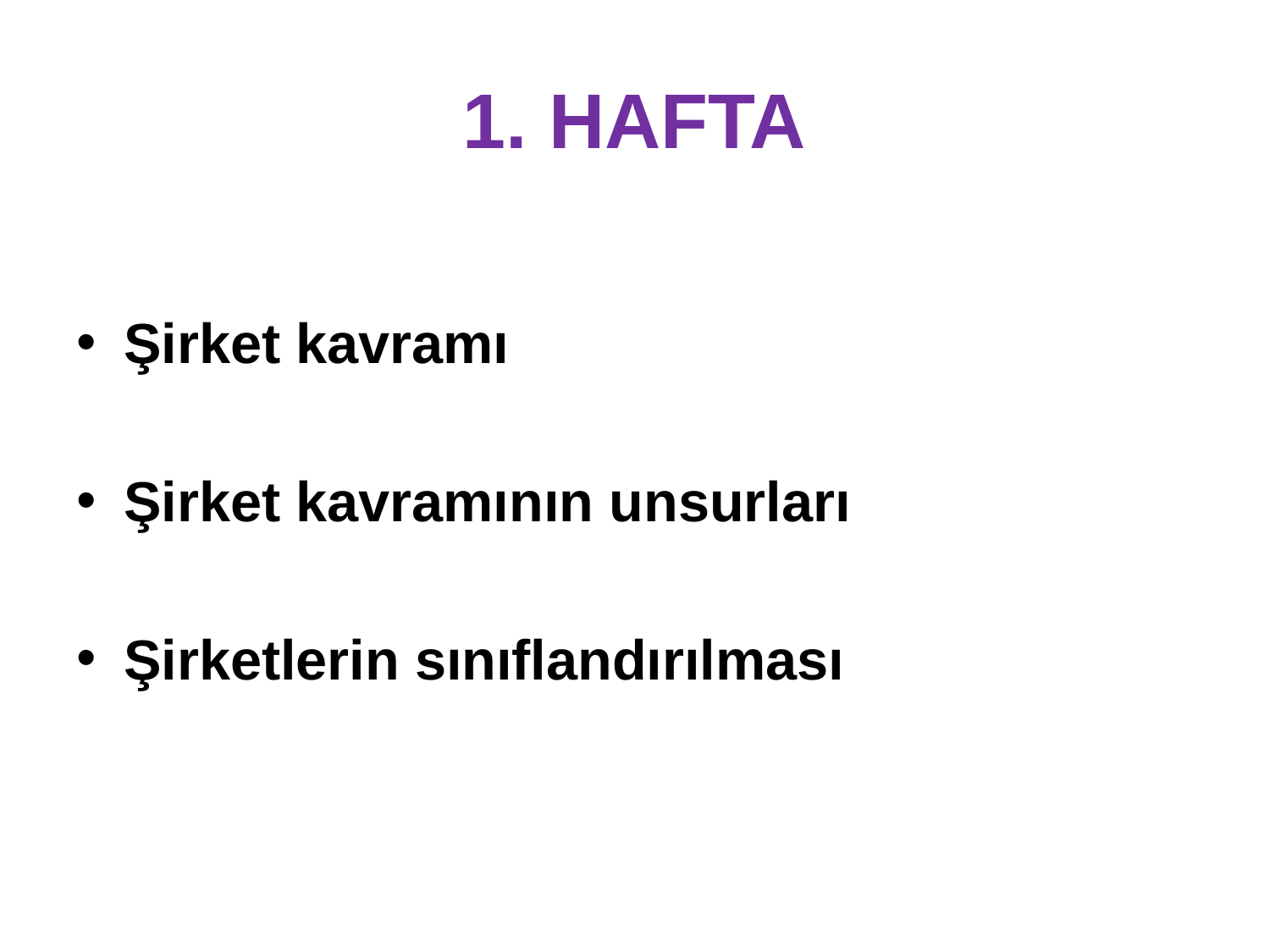

# 1. HAFTA

Şirket kavramı

Şirket kavramının unsurları

Şirketlerin sınıflandırılması